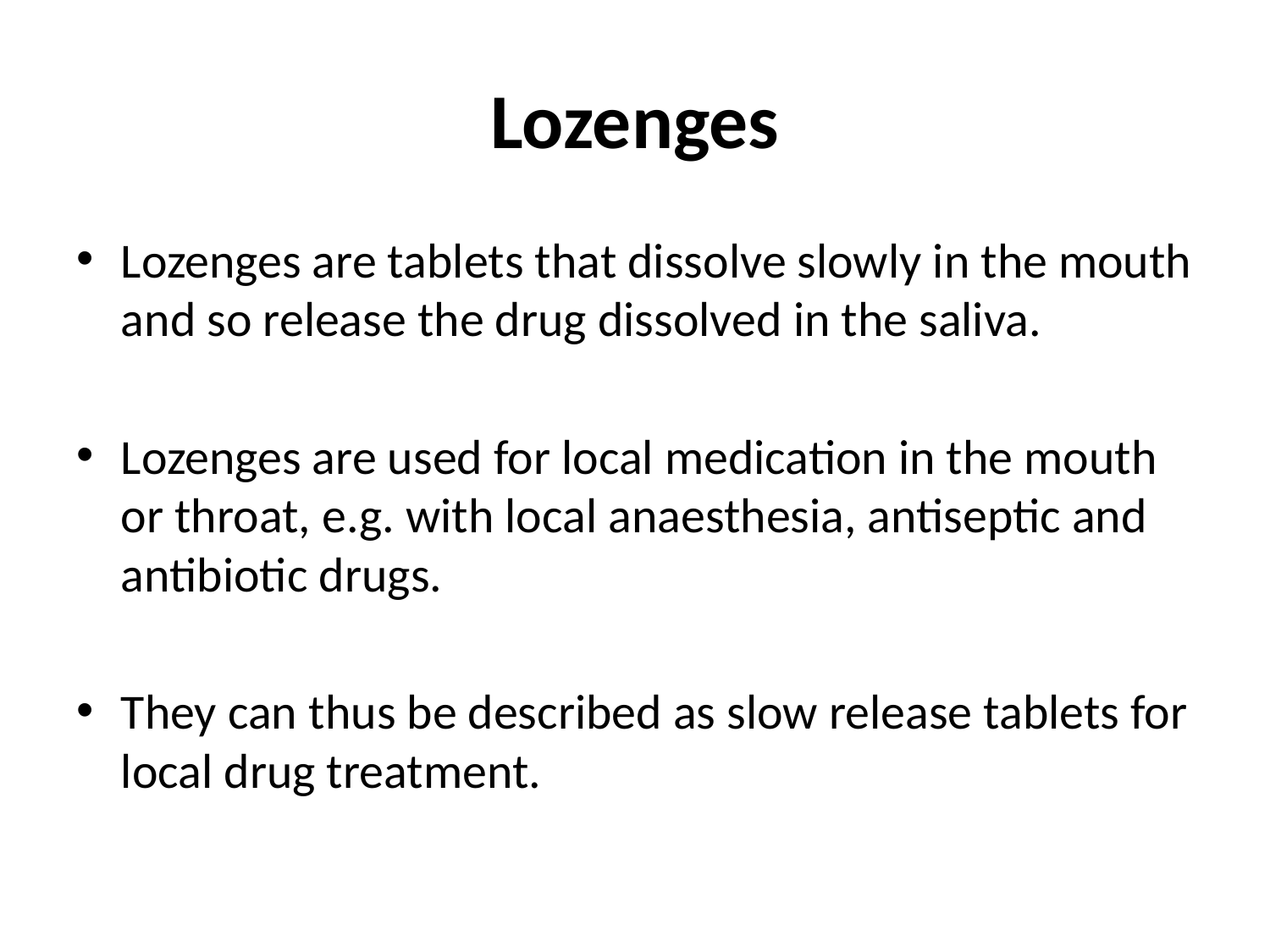

# Lozenges
Lozenges are tablets that dissolve slowly in the mouth and so release the drug dissolved in the saliva.

Lozenges are used for local medication in the mouth or throat, e.g. with local anaesthesia, antiseptic and antibiotic drugs.

They can thus be described as slow release tablets for local drug treatment.